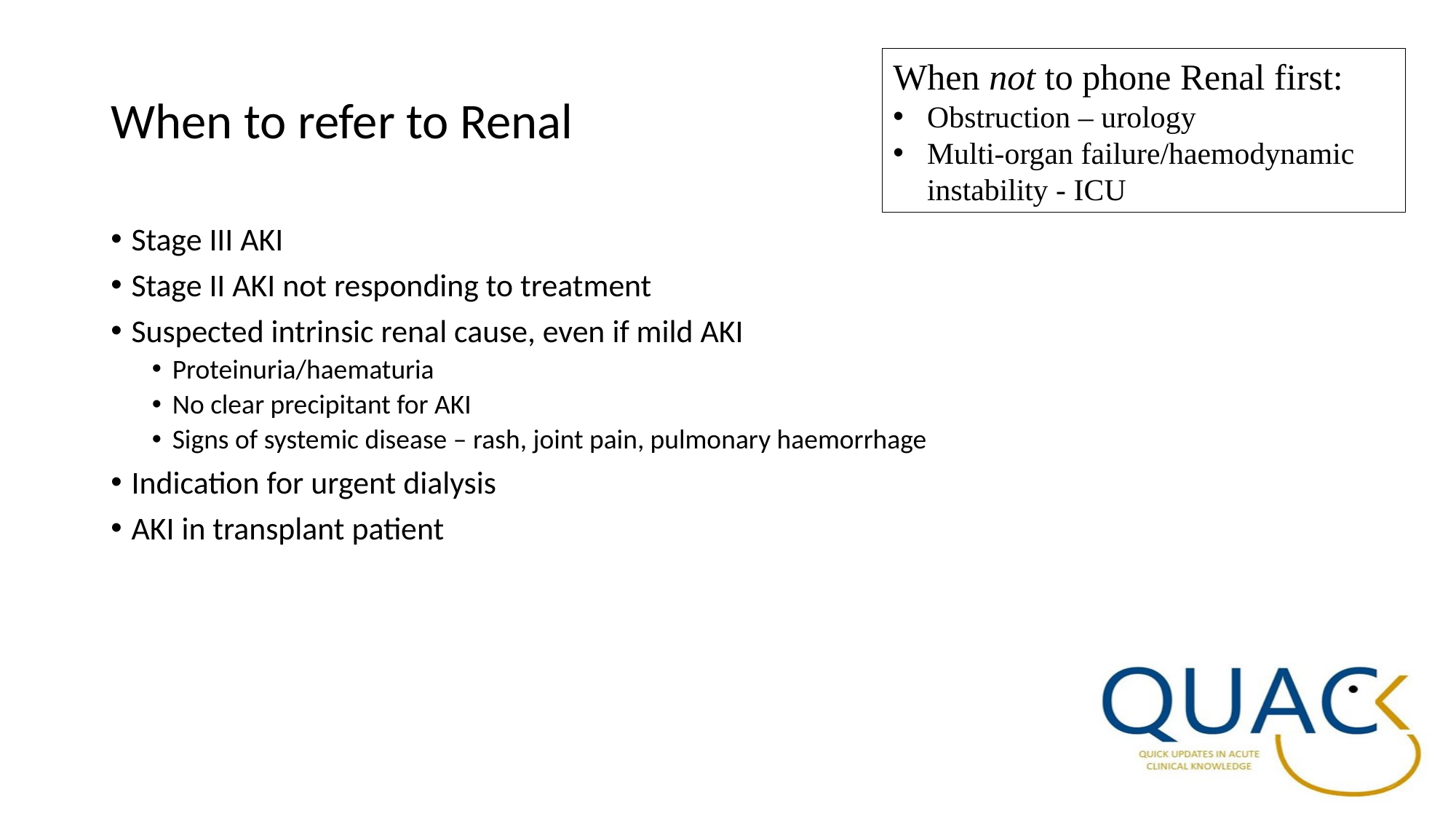

# When to refer to Renal
When not to phone Renal first:
Obstruction – urology
Multi-organ failure/haemodynamic instability - ICU
Stage III AKI
Stage II AKI not responding to treatment
Suspected intrinsic renal cause, even if mild AKI
Proteinuria/haematuria
No clear precipitant for AKI
Signs of systemic disease – rash, joint pain, pulmonary haemorrhage
Indication for urgent dialysis
AKI in transplant patient